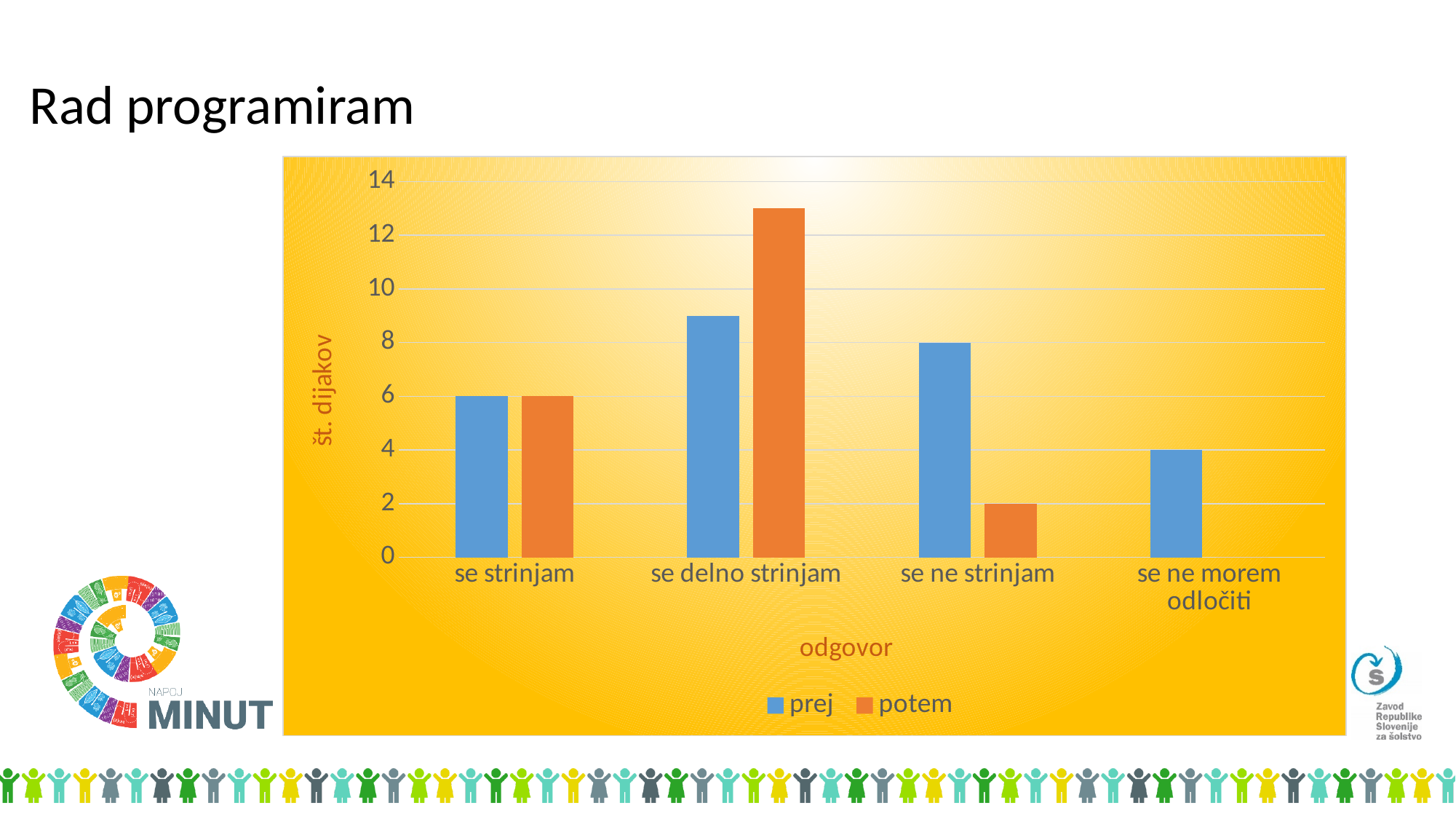

# Rad programiram

### Chart

| Category | prej | potem |
|---|---|---|
| se strinjam | 6.0 | 6.0 |
| se delno strinjam | 9.0 | 13.0 |
| se ne strinjam | 8.0 | 2.0 |
| se ne morem odločiti | 4.0 | 0.0 |